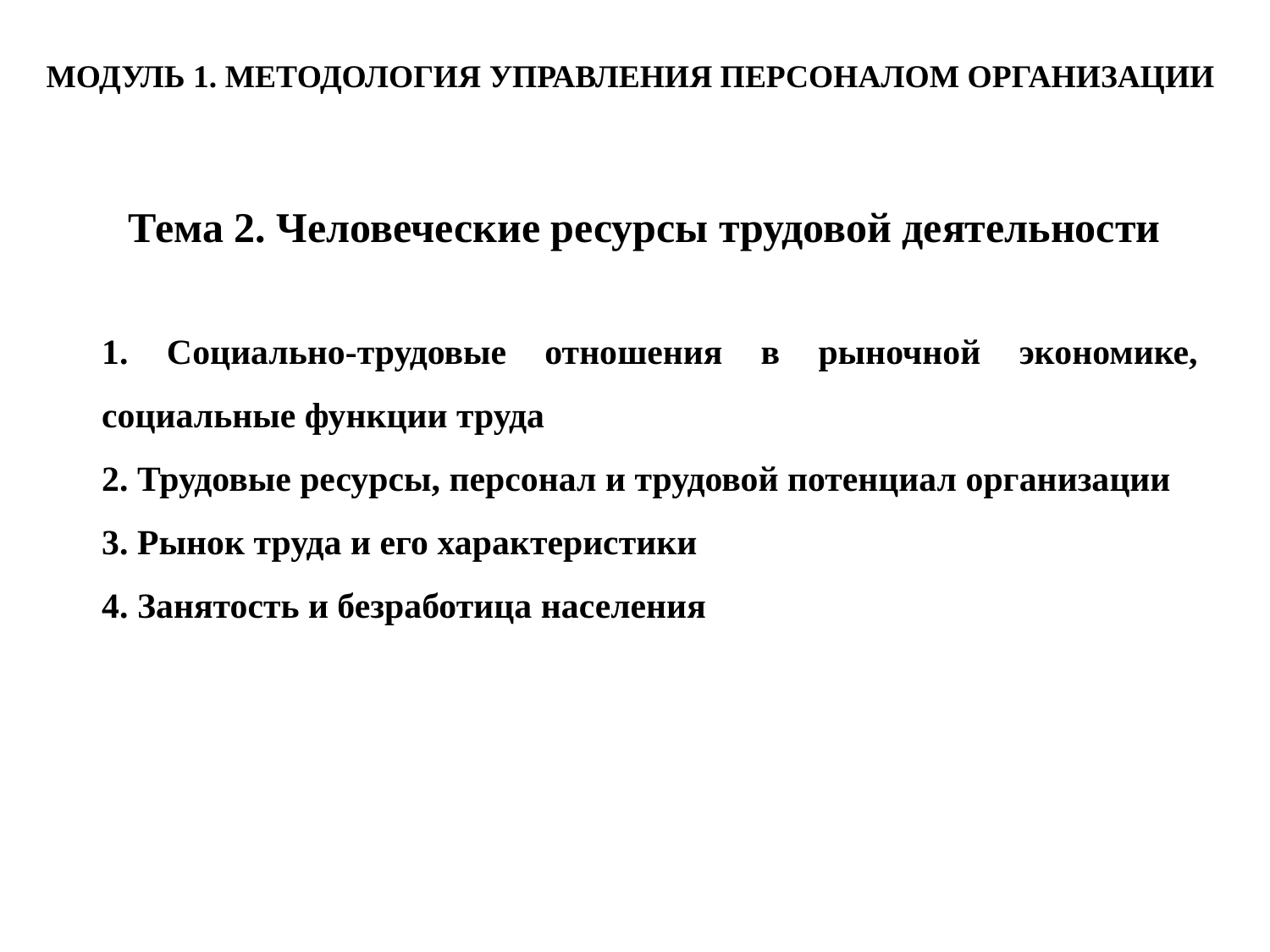

МОДУЛЬ 1. МЕТОДОЛОГИЯ УПРАВЛЕНИЯ ПЕРСОНАЛОМ ОРГАНИЗАЦИИ
Тема 2. Человеческие ресурсы трудовой деятельности

1. Социально-трудовые отношения в рыночной экономике, социальные функции труда
2. Трудовые ресурсы, персонал и трудовой потенциал организации
3. Рынок труда и его характеристики
4. Занятость и безработица населения